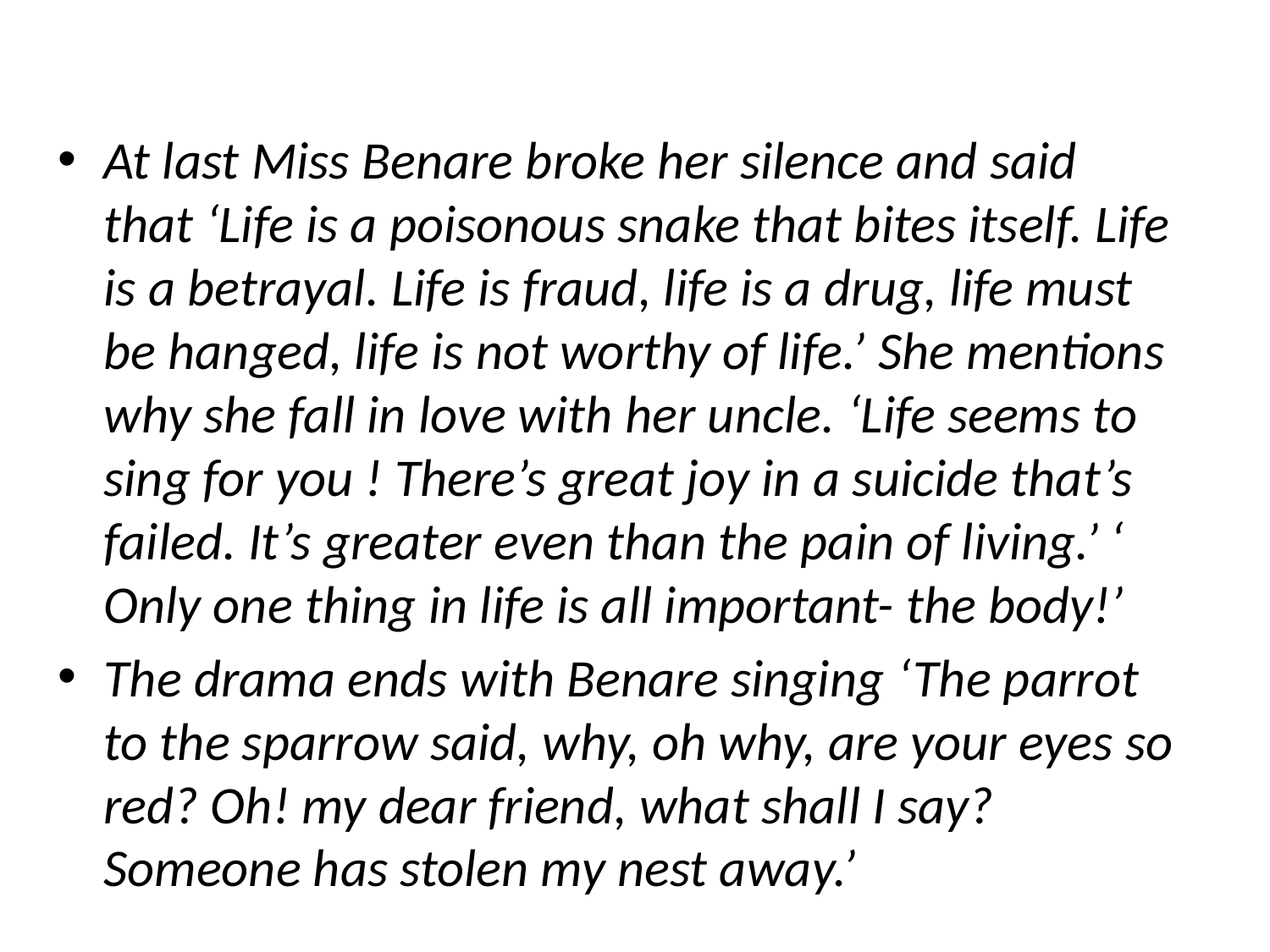

At last Miss Benare broke her silence and said that ‘Life is a poisonous snake that bites itself. Life is a betrayal. Life is fraud, life is a drug, life must be hanged, life is not worthy of life.’ She mentions why she fall in love with her uncle. ‘Life seems to sing for you ! There’s great joy in a suicide that’s failed. It’s greater even than the pain of living.’ ‘ Only one thing in life is all important- the body!’
The drama ends with Benare singing ‘The parrot to the sparrow said, why, oh why, are your eyes so red? Oh! my dear friend, what shall I say? Someone has stolen my nest away.’